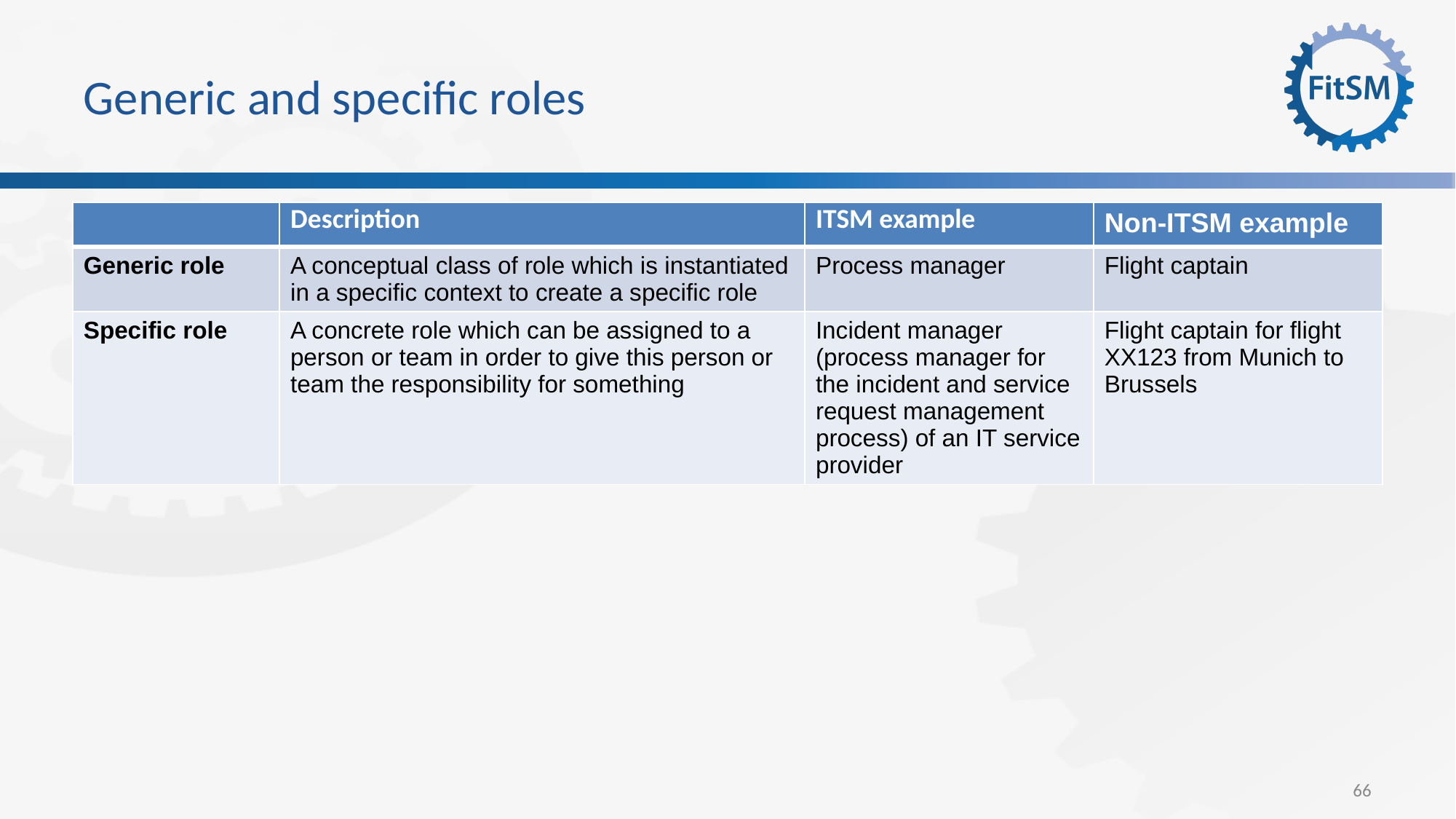

# Generic and specific roles

|  | Description | ITSM example | Non-ITSM example |
| --- | --- | --- | --- |
| Generic role | A conceptual class of role which is instantiated in a specific context to create a specific role | Process manager | Flight captain |
| Specific role | A concrete role which can be assigned to a person or team in order to give this person or team the responsibility for something | Incident manager (process manager for the incident and service request management process) of an IT service provider | Flight captain for flight XX123 from Munich to Brussels |
66